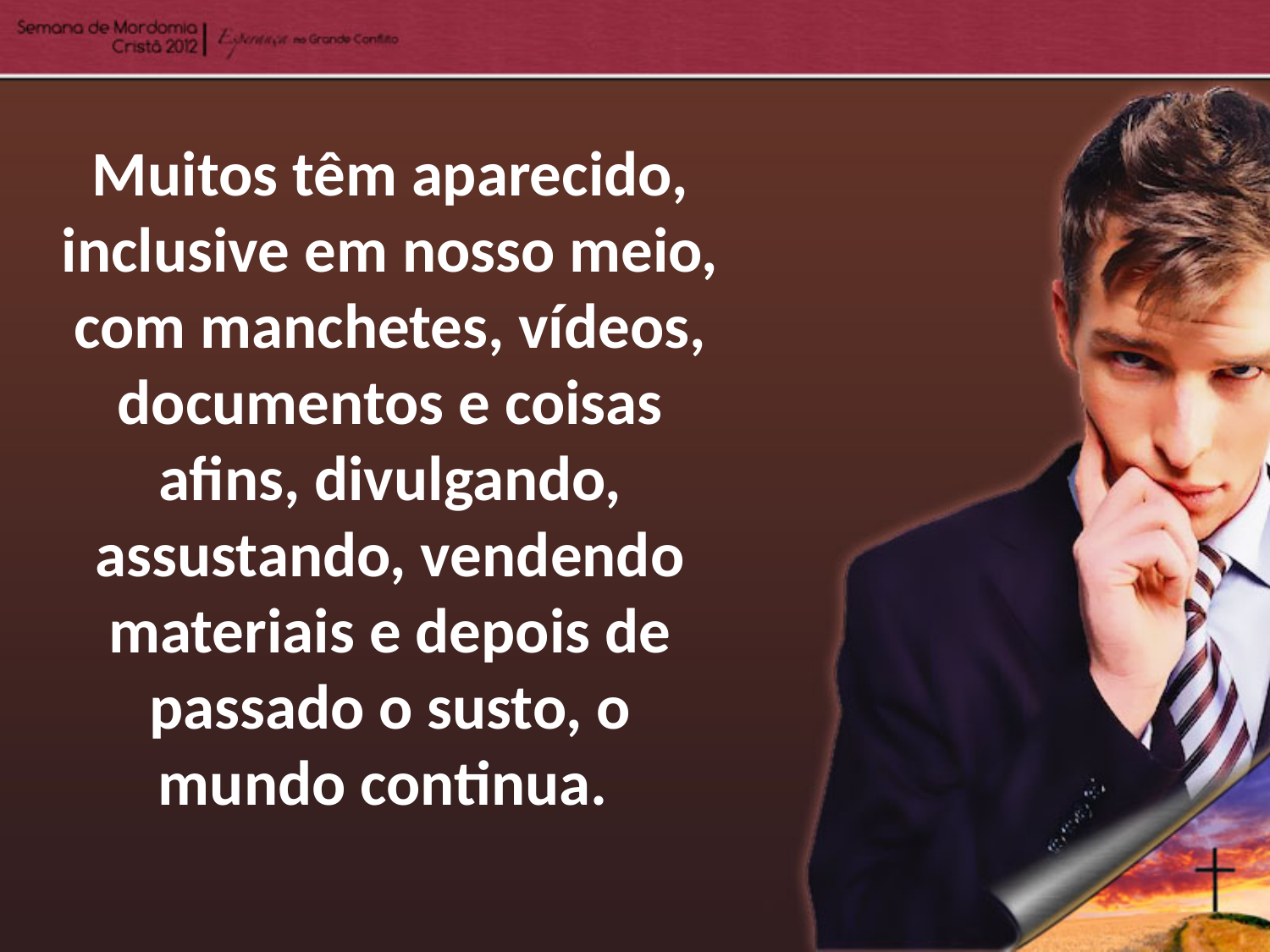

Muitos têm aparecido, inclusive em nosso meio, com manchetes, vídeos, documentos e coisas afins, divulgando, assustando, vendendo materiais e depois de passado o susto, o mundo continua.